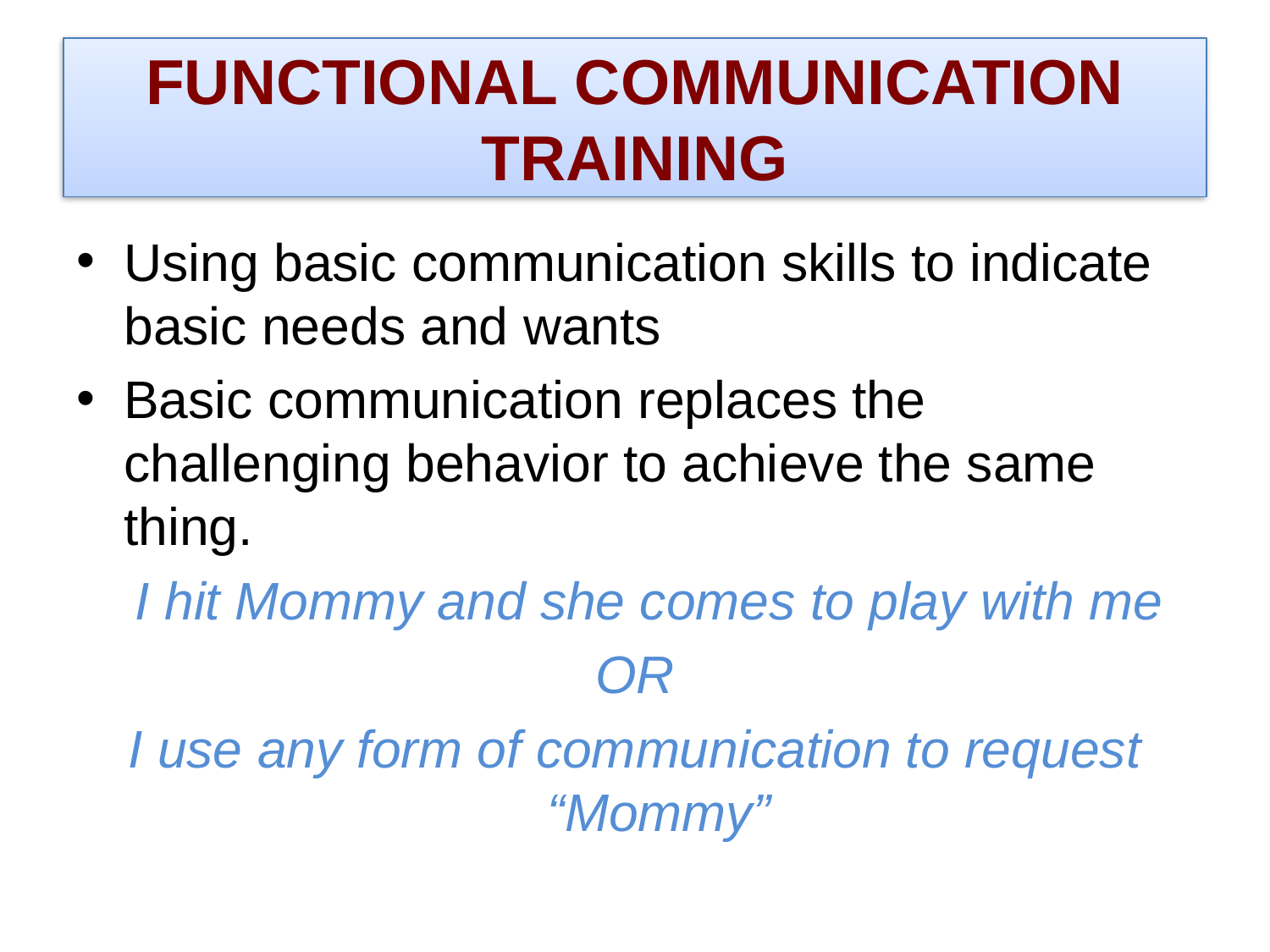

# FUNCTIONAL COMMUNICATION TRAINING
Using basic communication skills to indicate basic needs and wants
Basic communication replaces the challenging behavior to achieve the same thing.
  I hit Mommy and she comes to play with me
OR
I use any form of communication to request “Mommy”